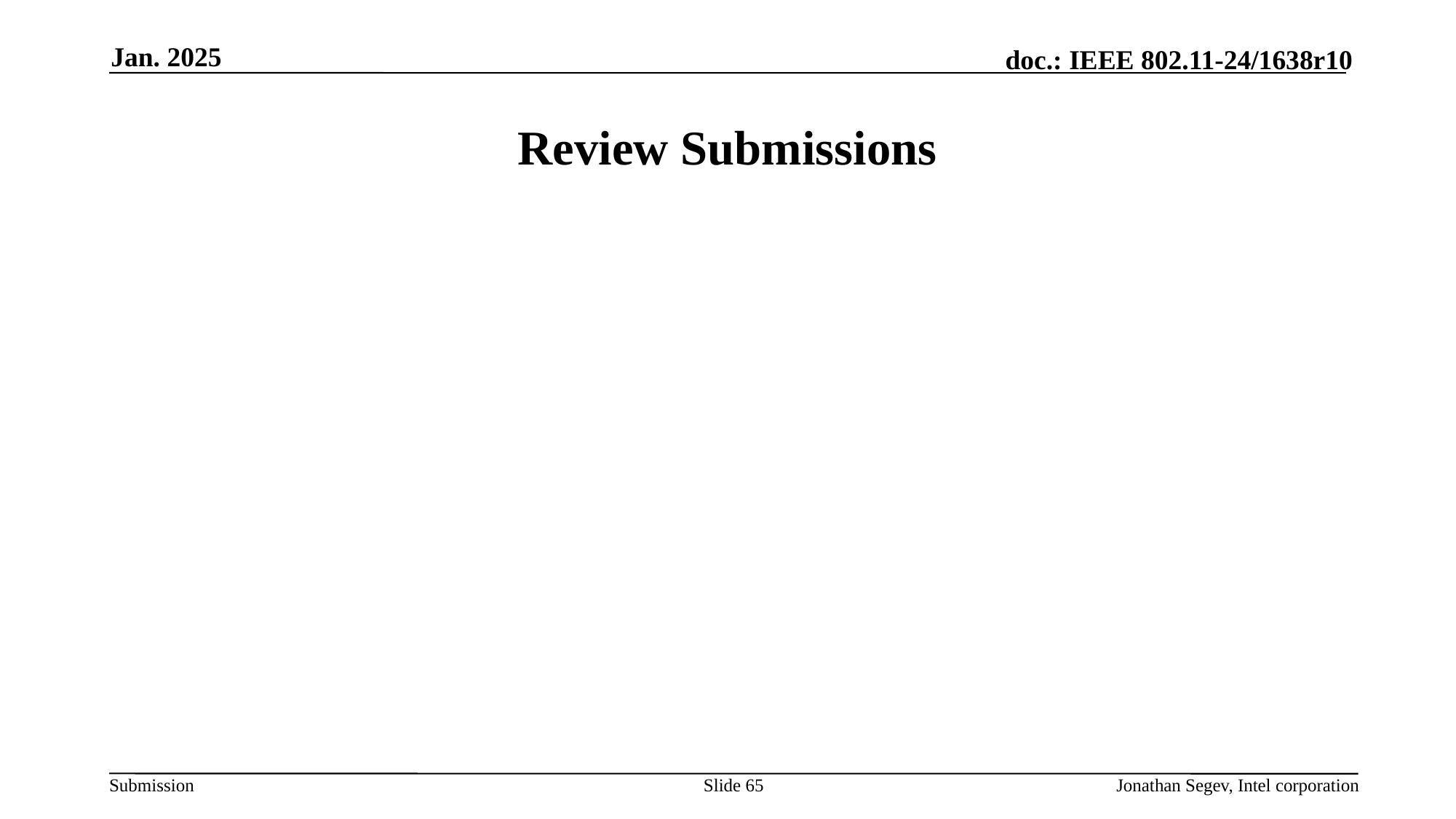

Jan. 2025
# Review Submissions

Slide 65
Jonathan Segev, Intel corporation